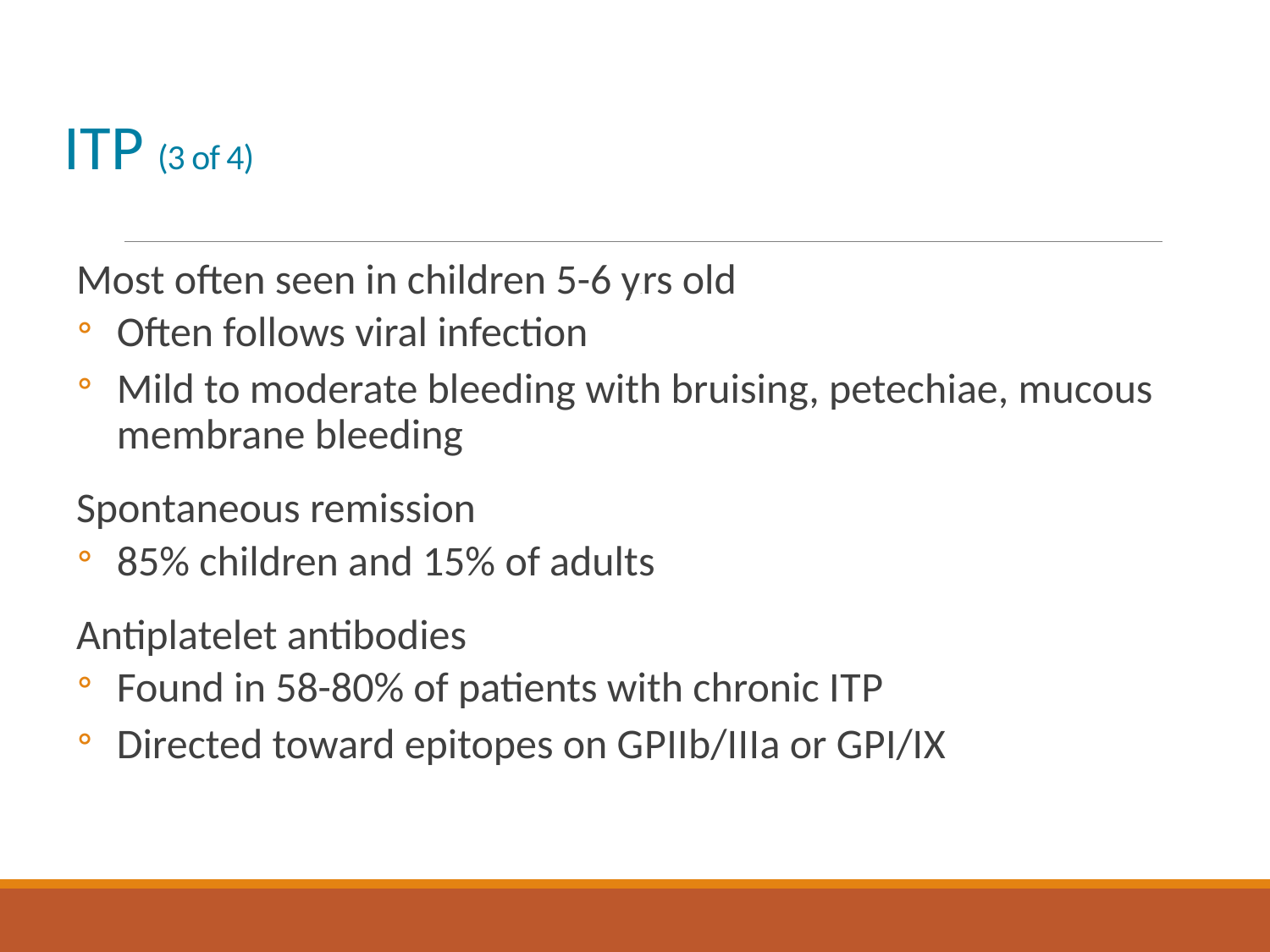

# I T P (3 of 4)
Most often seen in children 5-6 years old
Often follows viral infection
Mild to moderate bleeding with bruising, petechiae, mucous membrane bleeding
Spontaneous remission
85% children and 15% of adults
Antiplatelet antibodies
Found in 58-80% of patients with chronic I T P
Directed toward epitopes on G P I I b/I I I a or G P I/I X